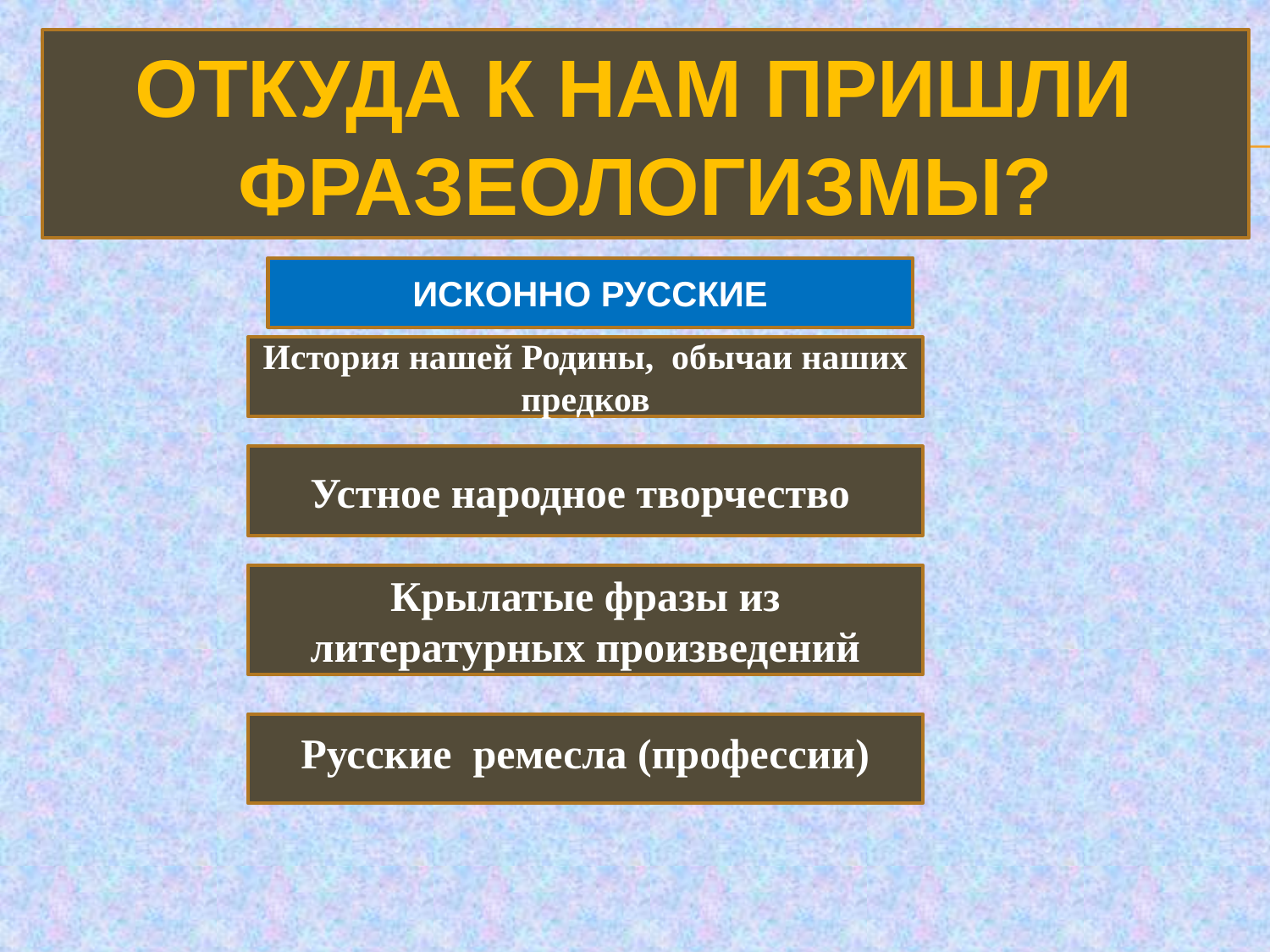

# Откуда к нам пришли
фразеологизмы?
ИСКОННО РУССКИЕ
История нашей Родины,  обычаи наших предков
Устное народное творчество
Крылатые фразы из литературных произведений

Русские  ремесла (профессии)